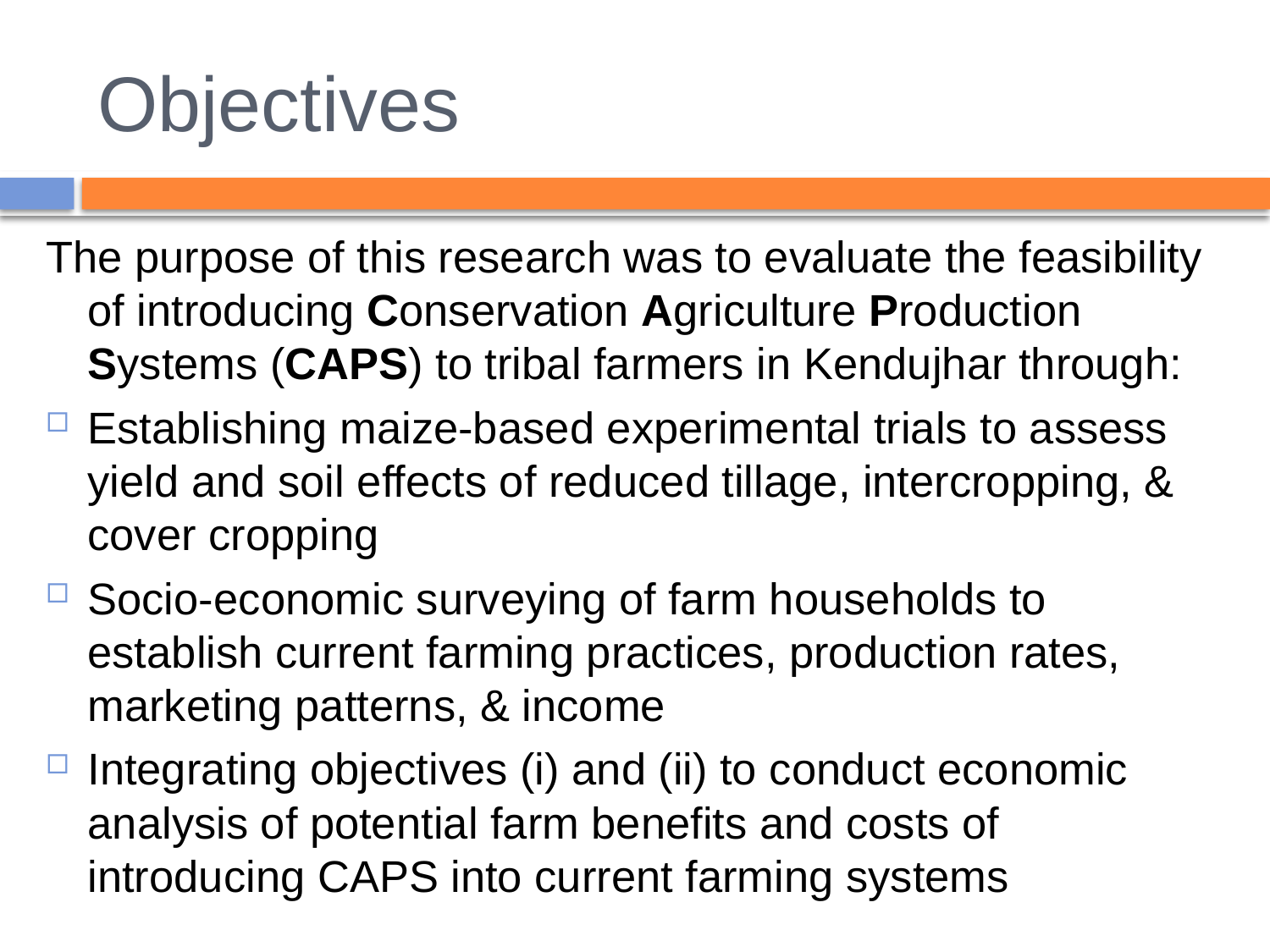

# Objectives
The purpose of this research was to evaluate the feasibility of introducing Conservation Agriculture Production Systems (CAPS) to tribal farmers in Kendujhar through:
Establishing maize-based experimental trials to assess yield and soil effects of reduced tillage, intercropping, & cover cropping
Socio-economic surveying of farm households to establish current farming practices, production rates, marketing patterns, & income
Integrating objectives (i) and (ii) to conduct economic analysis of potential farm benefits and costs of introducing CAPS into current farming systems